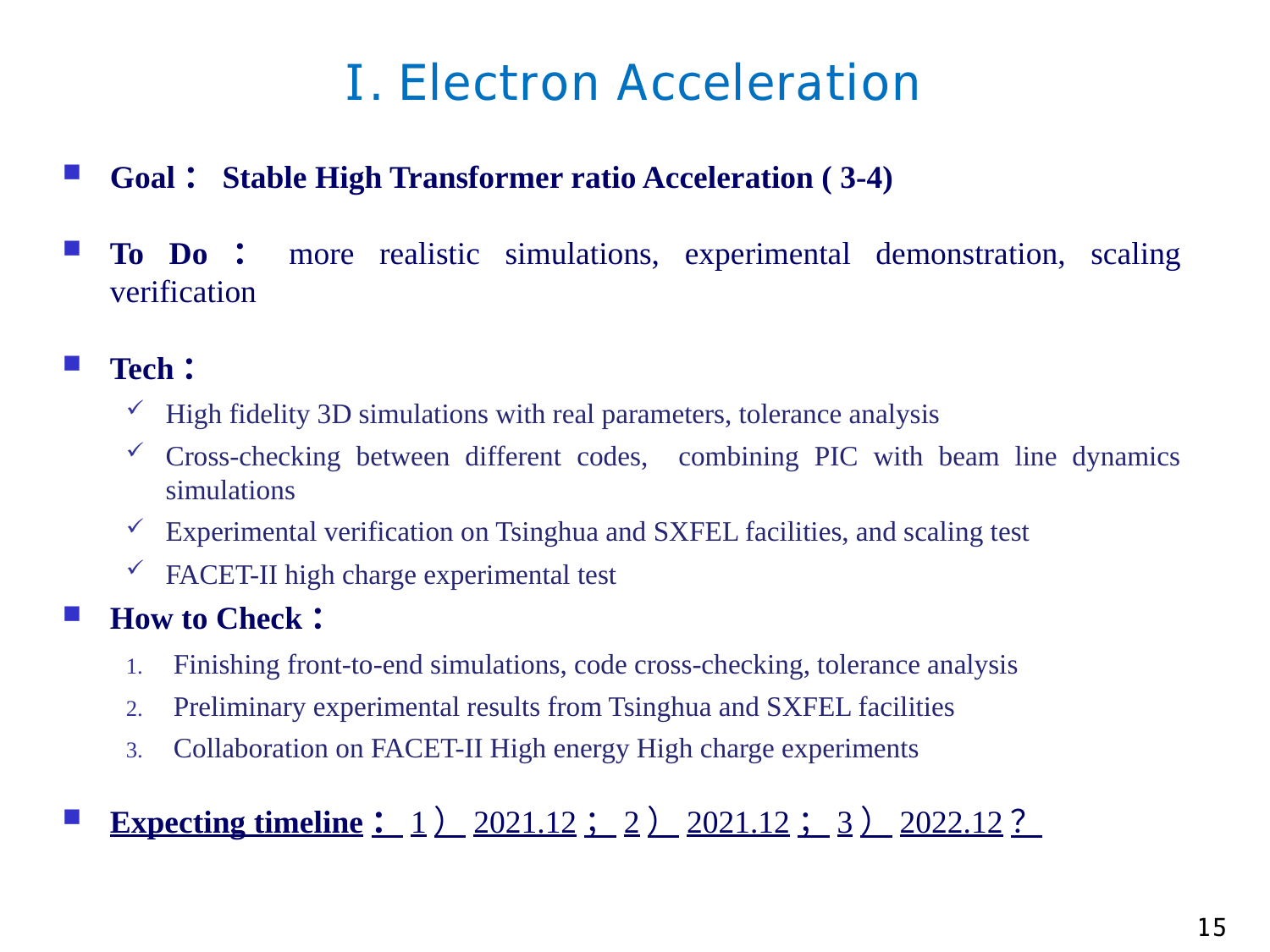

I. Electron Acceleration
Goal：Stable High Transformer ratio Acceleration ( 3-4)

To Do：more realistic simulations, experimental demonstration, scaling verification

Tech：
High fidelity 3D simulations with real parameters, tolerance analysis
Cross-checking between different codes,  combining PIC with beam line dynamics simulations
Experimental verification on Tsinghua and SXFEL facilities, and scaling test
FACET-II high charge experimental test
How to Check：
Finishing front-to-end simulations, code cross-checking, tolerance analysis
Preliminary experimental results from Tsinghua and SXFEL facilities
Collaboration on FACET-II High energy High charge experiments

Expecting timeline：1）2021.12；2）2021.12；3）2022.12？

15